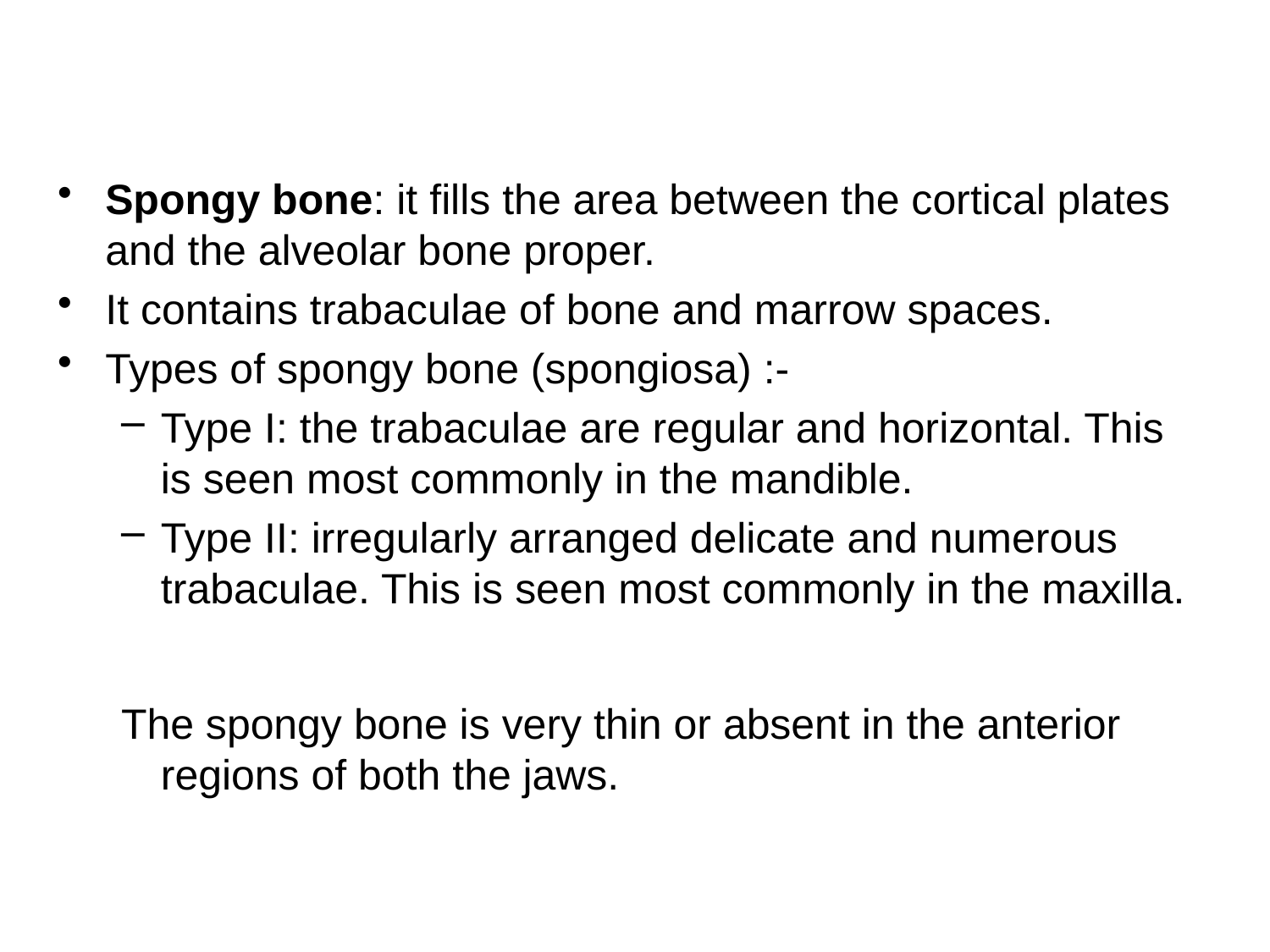

Spongy bone: it fills the area between the cortical plates and the alveolar bone proper.
It contains trabaculae of bone and marrow spaces.
Types of spongy bone (spongiosa) :-
Type I: the trabaculae are regular and horizontal. This is seen most commonly in the mandible.
Type II: irregularly arranged delicate and numerous trabaculae. This is seen most commonly in the maxilla.

The spongy bone is very thin or absent in the anterior regions of both the jaws.